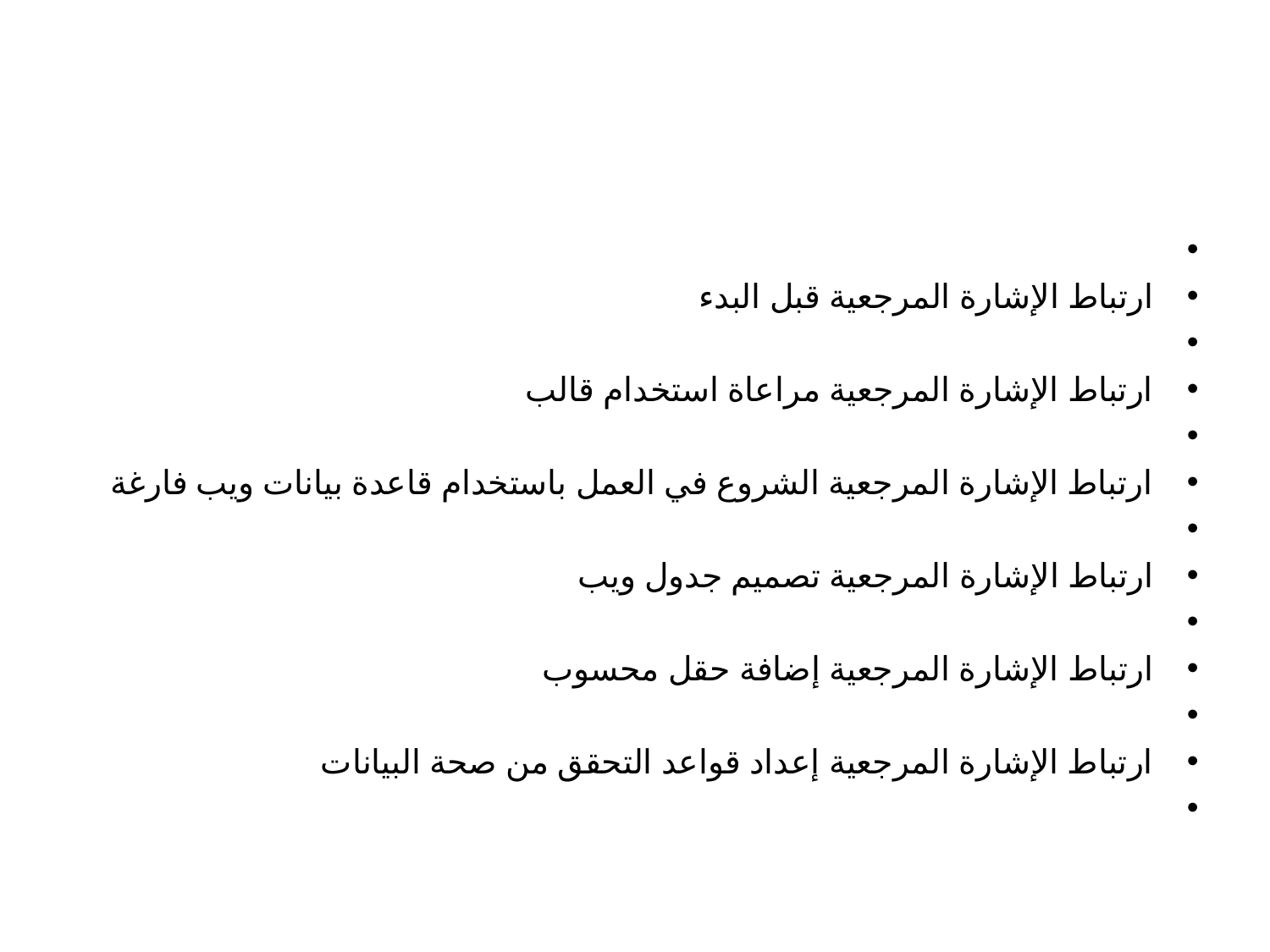

#

ارتباط الإشارة المرجعية قبل البدء

ارتباط الإشارة المرجعية مراعاة استخدام قالب

ارتباط الإشارة المرجعية الشروع في العمل باستخدام قاعدة بيانات ويب فارغة

ارتباط الإشارة المرجعية تصميم جدول ويب

ارتباط الإشارة المرجعية إضافة حقل محسوب

ارتباط الإشارة المرجعية إعداد قواعد التحقق من صحة البيانات